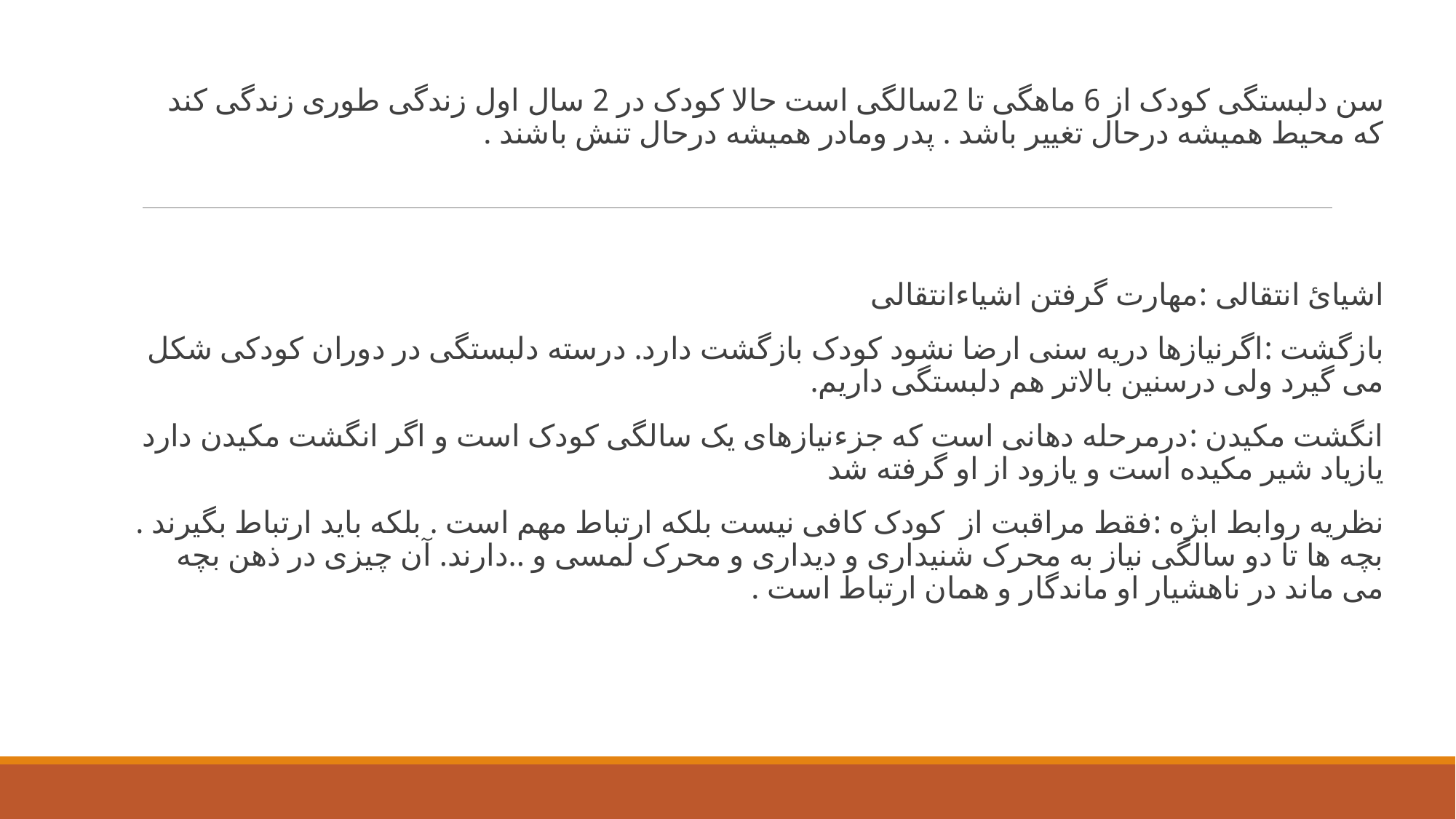

#
سن دلبستگی کودک از 6 ماهگی تا 2سالگی است حالا کودک در 2 سال اول زندگی طوری زندگی کند که محیط همیشه درحال تغییر باشد . پدر ومادر همیشه درحال تنش باشند .

اشیائ انتقالی :مهارت گرفتن اشیاءانتقالی
بازگشت :اگرنیازها دریه سنی ارضا نشود کودک بازگشت دارد. درسته دلبستگی در دوران کودکی شکل می گیرد ولی درسنین بالاتر هم دلبستگی داریم.
انگشت مکیدن :درمرحله دهانی است که جزءنیازهای یک سالگی کودک است و اگر انگشت مکیدن دارد یازیاد شیر مکیده است و یازود از او گرفته شد
نظریه روابط ابژه :فقط مراقبت از  کودک کافی نیست بلکه ارتباط مهم است . بلکه باید ارتباط بگیرند . بچه ها تا دو سالگی نیاز به محرک شنیداری و دیداری و محرک لمسی و ..دارند. آن چیزی در ذهن بچه می ماند در ناهشیار او ماندگار و همان ارتباط است .